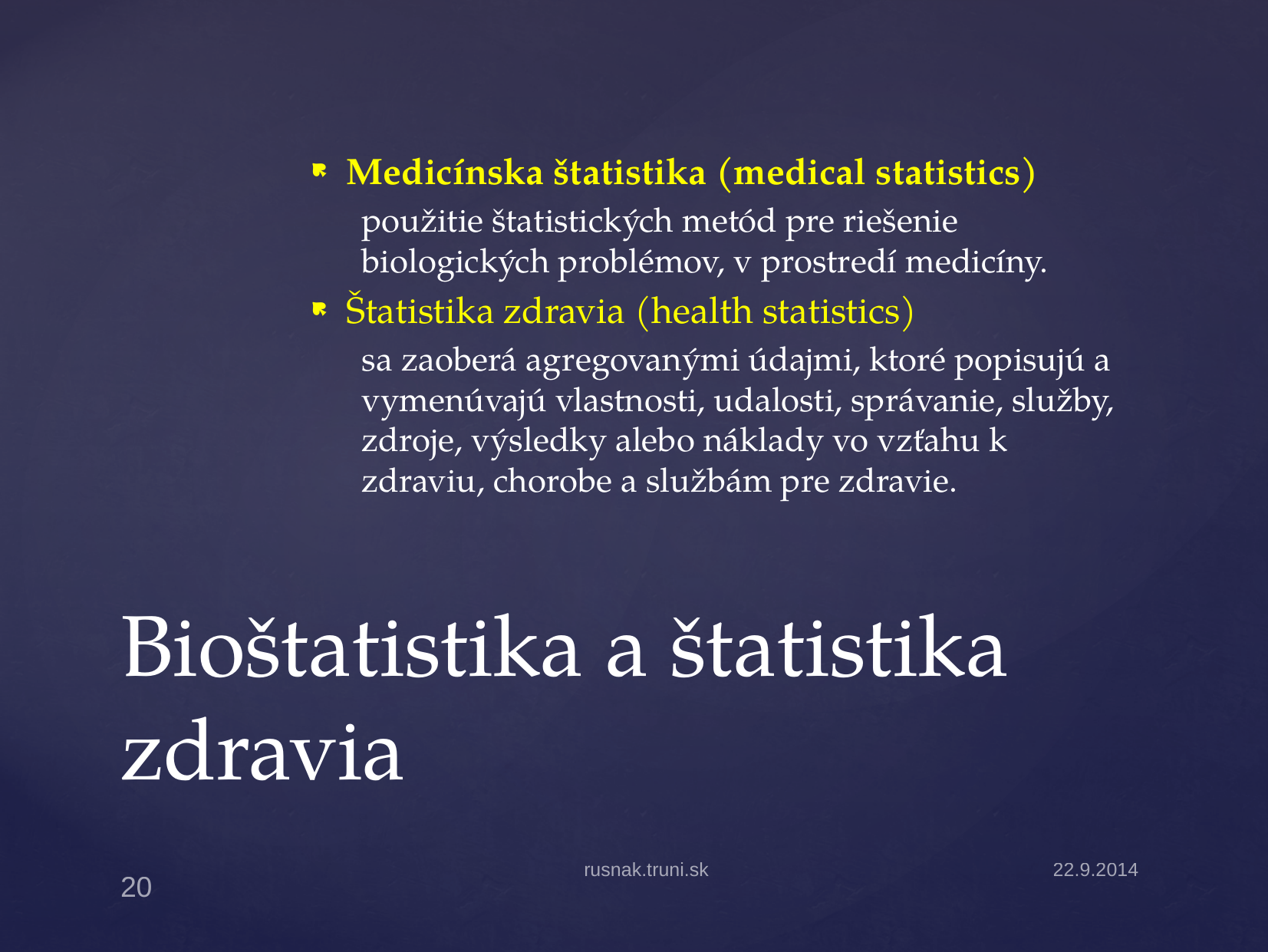

Medicínska štatistika (medical statistics)
použitie štatistických metód pre riešenie biologických problémov, v prostredí medicíny.
Štatistika zdravia (health statistics)
sa zaoberá agregovanými údajmi, ktoré popisujú a vymenúvajú vlastnosti, udalosti, správanie, služby, zdroje, výsledky alebo náklady vo vzťahu k zdraviu, chorobe a službám pre zdravie.

# Bioštatistika a štatistika zdravia
rusnak.truni.sk
22.9.2014
20